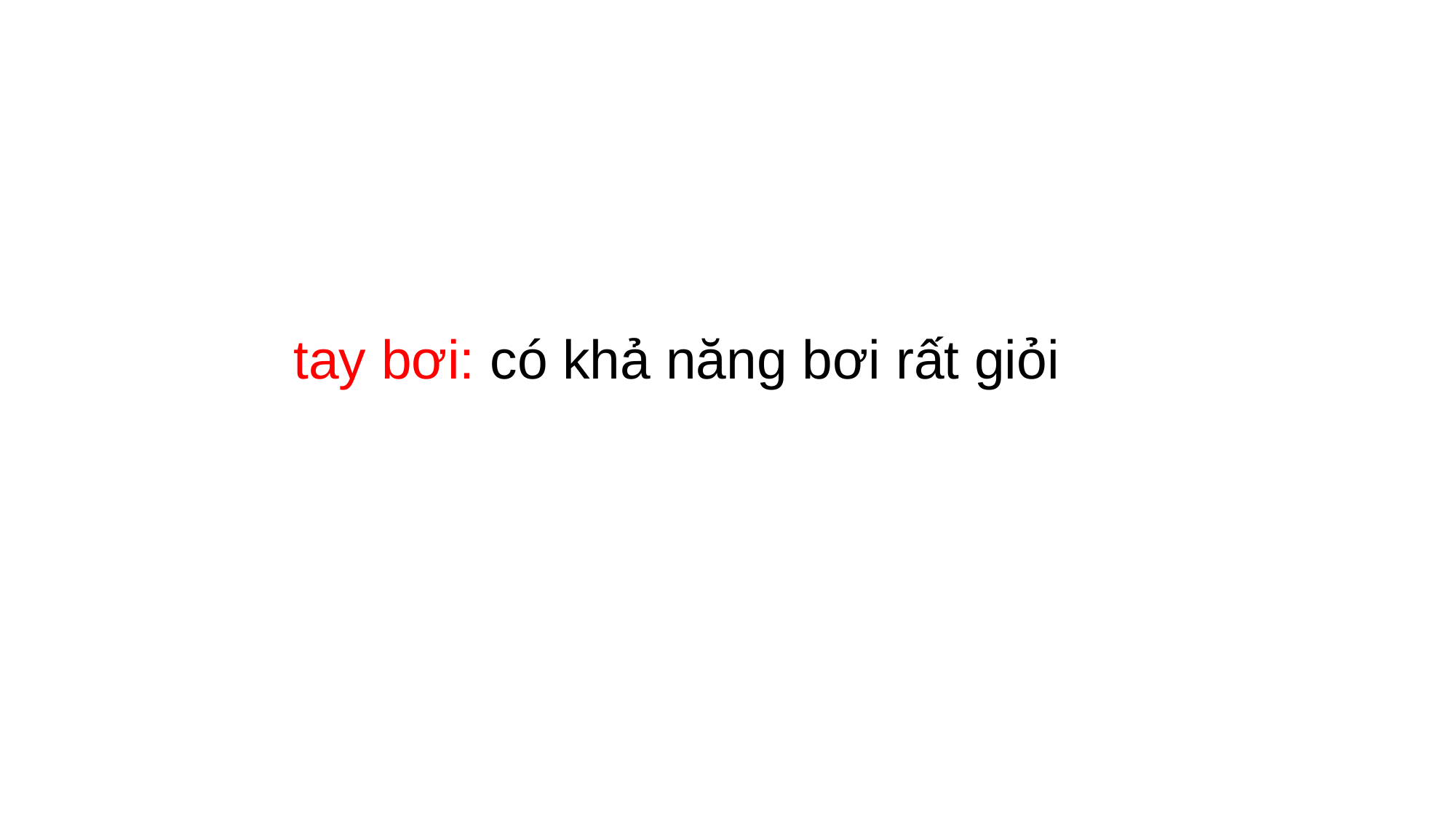

tay bơi: có khả năng bơi rất giỏi